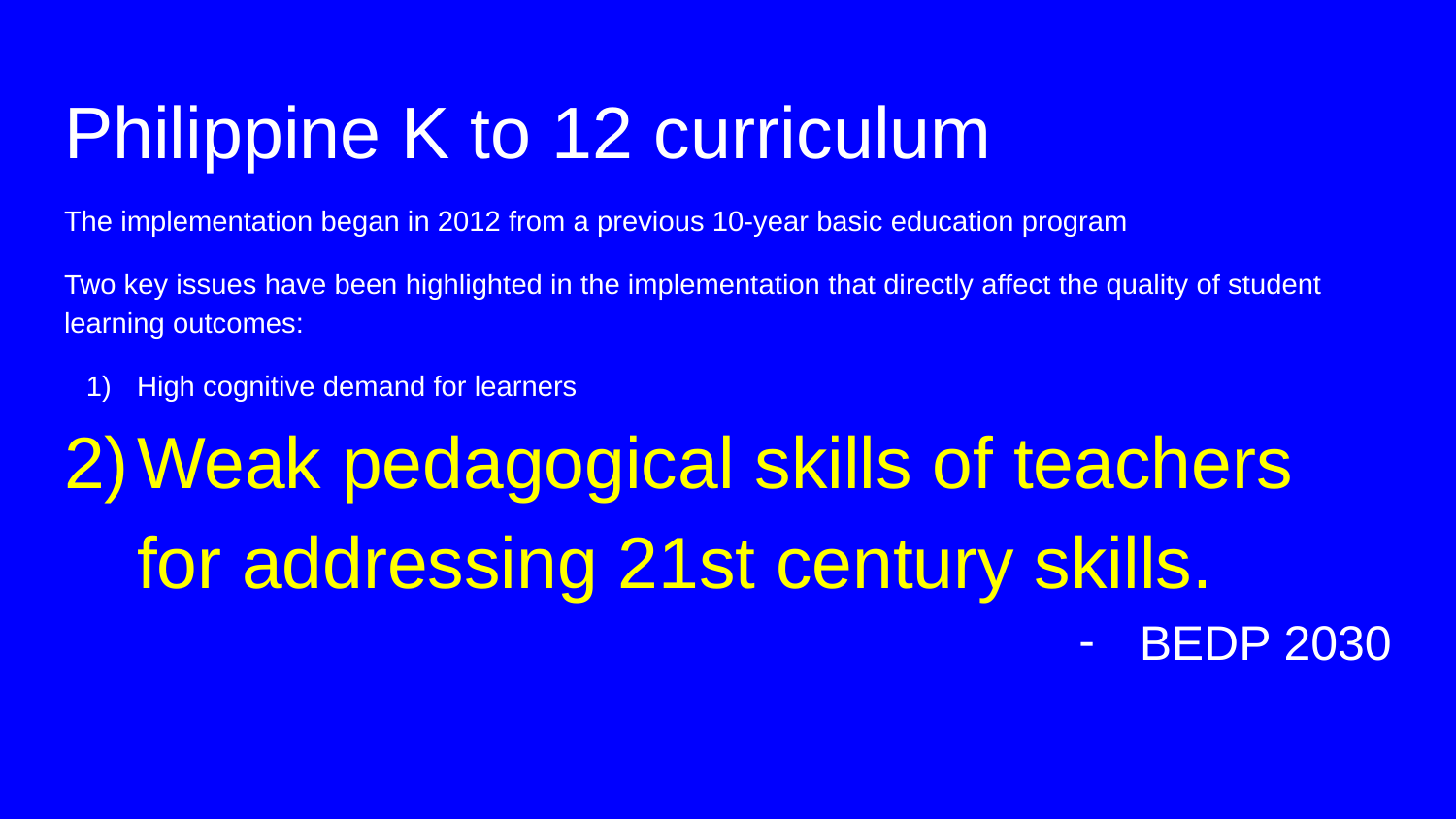

# Philippine K to 12 curriculum
The implementation began in 2012 from a previous 10-year basic education program
Two key issues have been highlighted in the implementation that directly affect the quality of student learning outcomes:
High cognitive demand for learners
Weak pedagogical skills of teachers for addressing 21st century skills.
BEDP 2030